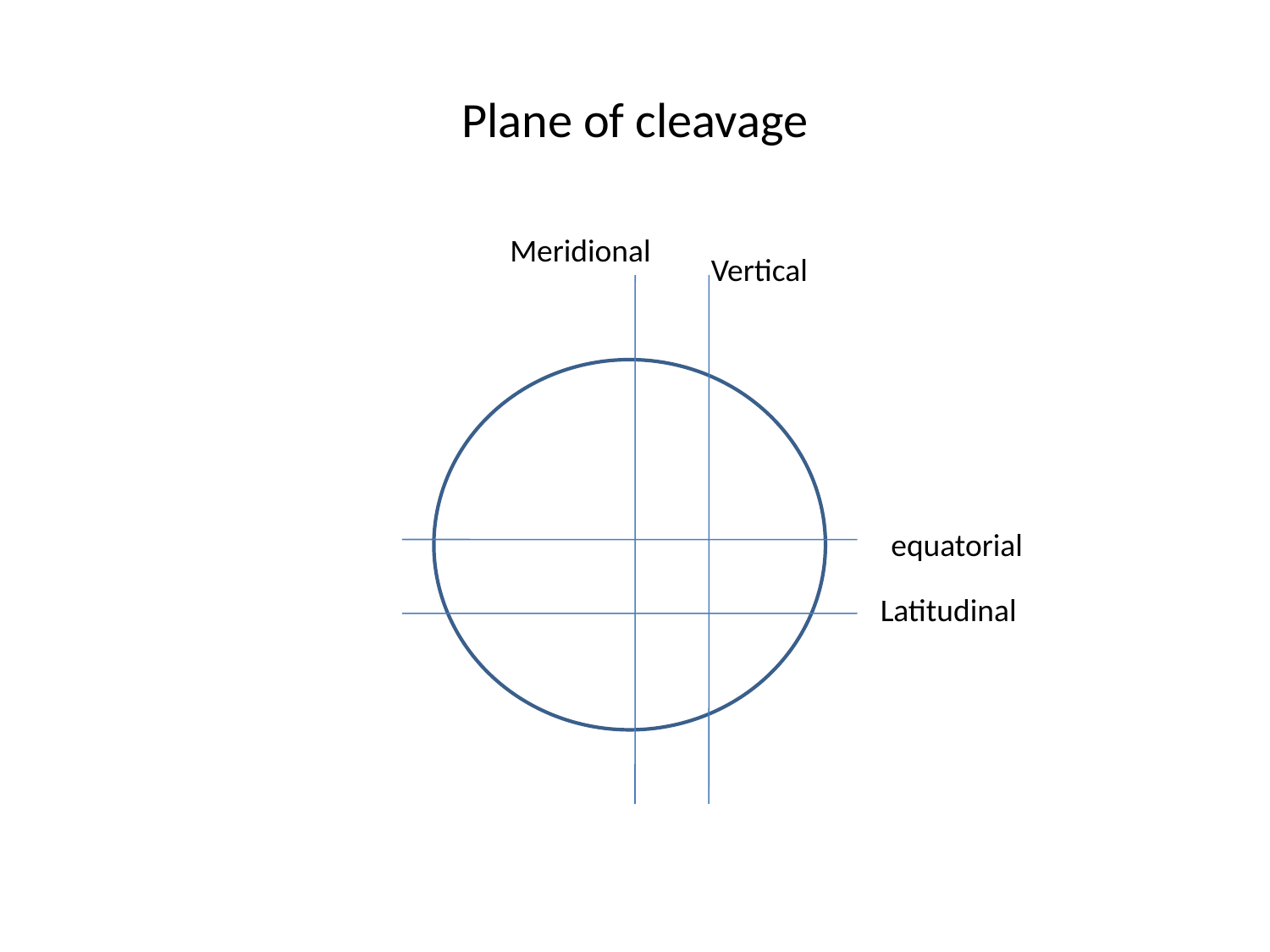

# Plane of cleavage

Meridional
Vertical

equatorial
Latitudinal